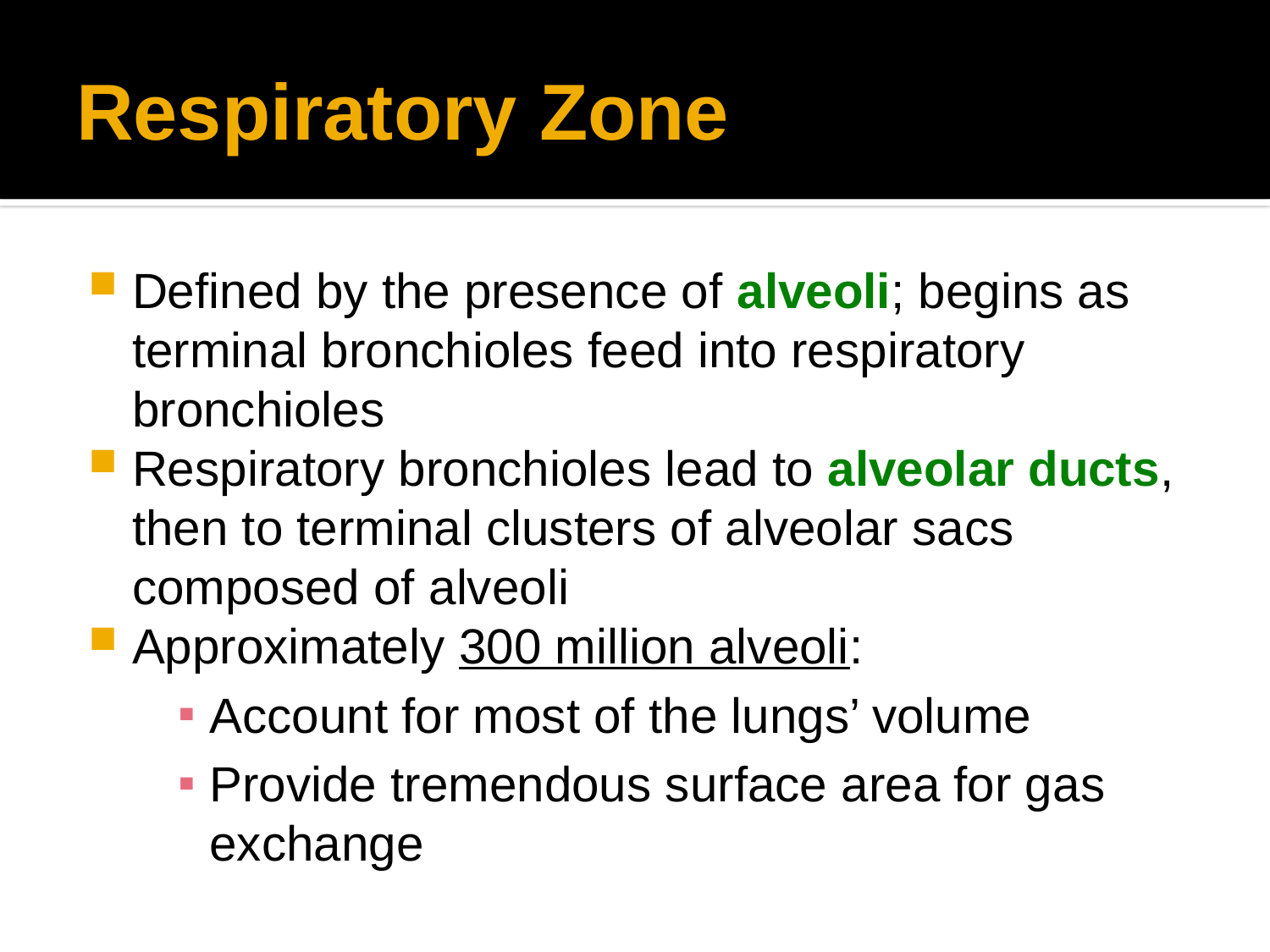

# Respiratory Zone
Defined by the presence of alveoli; begins as terminal bronchioles feed into respiratory bronchioles
Respiratory bronchioles lead to alveolar ducts, then to terminal clusters of alveolar sacs composed of alveoli
Approximately 300 million alveoli:
Account for most of the lungs’ volume
Provide tremendous surface area for gas exchange